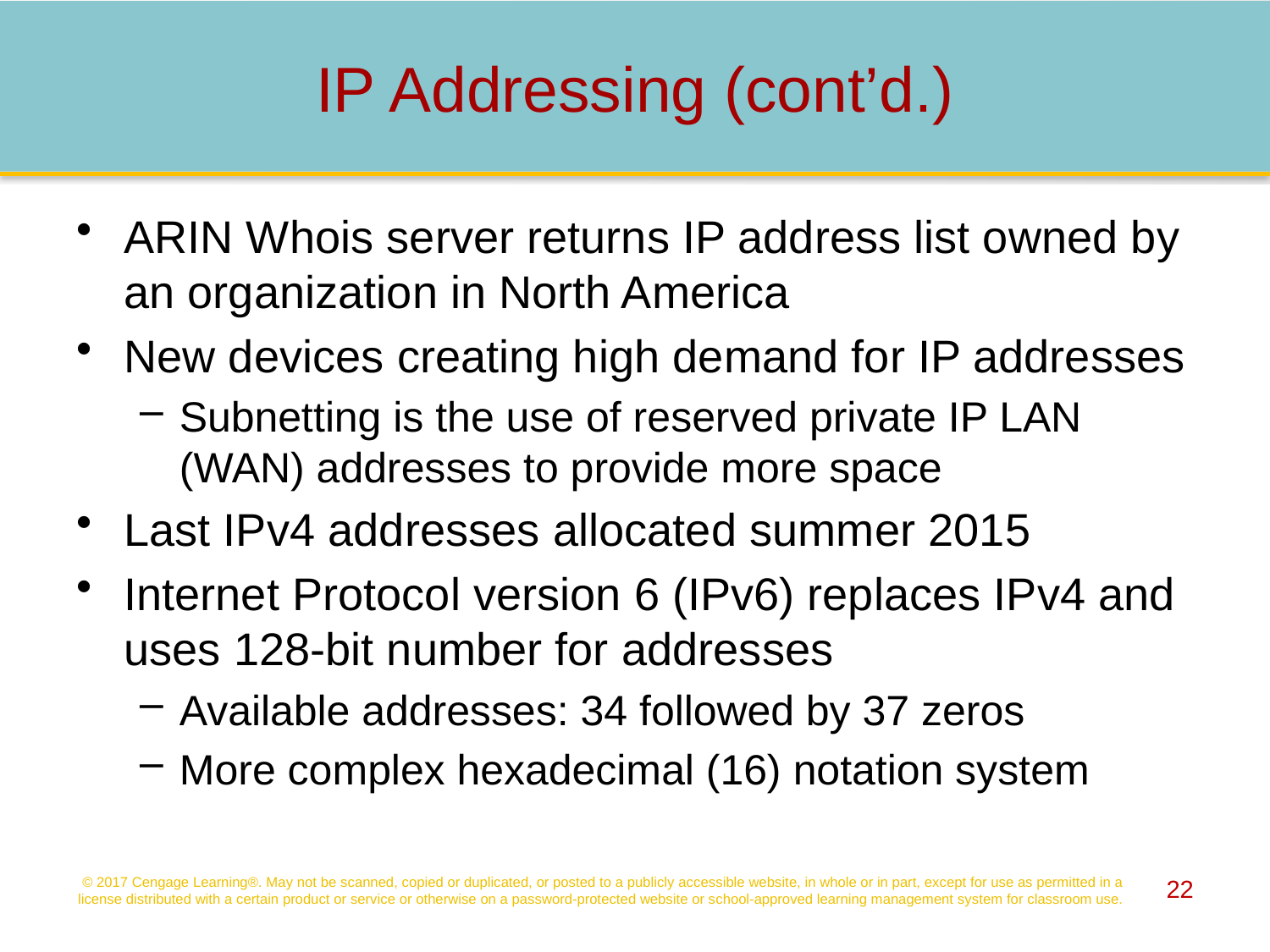

# IP Addressing (cont’d.)
ARIN Whois server returns IP address list owned by an organization in North America
New devices creating high demand for IP addresses
Subnetting is the use of reserved private IP LAN (WAN) addresses to provide more space
Last IPv4 addresses allocated summer 2015
Internet Protocol version 6 (IPv6) replaces IPv4 and uses 128-bit number for addresses
Available addresses: 34 followed by 37 zeros
More complex hexadecimal (16) notation system

© 2017 Cengage Learning®. May not be scanned, copied or duplicated, or posted to a publicly accessible website, in whole or in part, except for use as permitted in a license distributed with a certain product or service or otherwise on a password-protected website or school-approved learning management system for classroom use.
22